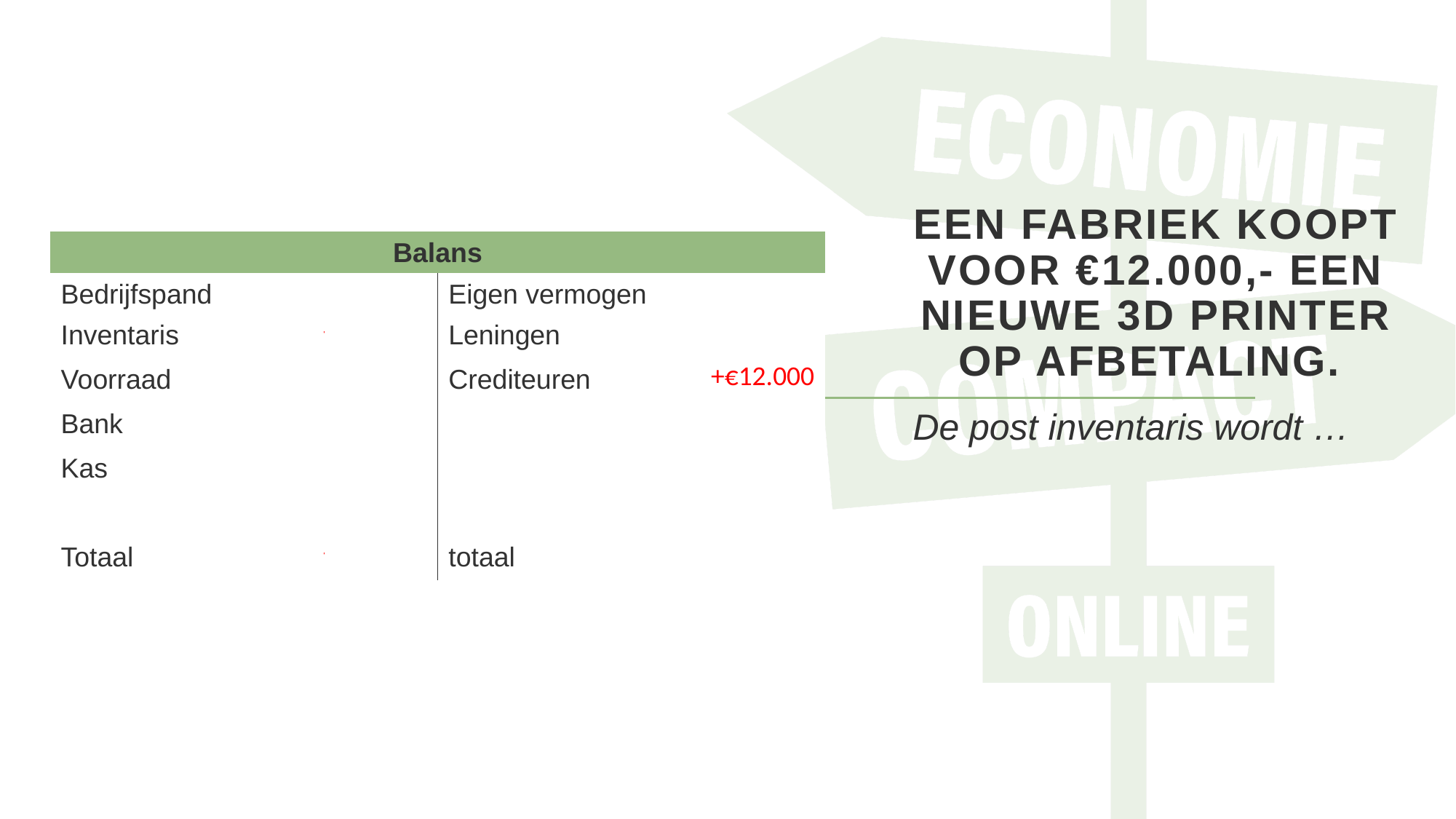

# Een fabriek koopt voor €12.000,- een nieuwe 3D printer op afbetaling.
| Balans |  |  |  |
| --- | --- | --- | --- |
| Bedrijfspand |  | Eigen vermogen |  |
| Inventaris | +€12.000 | Leningen |  |
| Voorraad |  | Crediteuren | +€12.000 |
| Bank |  |  |  |
| Kas |  |  |  |
|  |  |  |  |
| Totaal | +€12.000 | totaal | +€12.000 |

De post inventaris wordt …